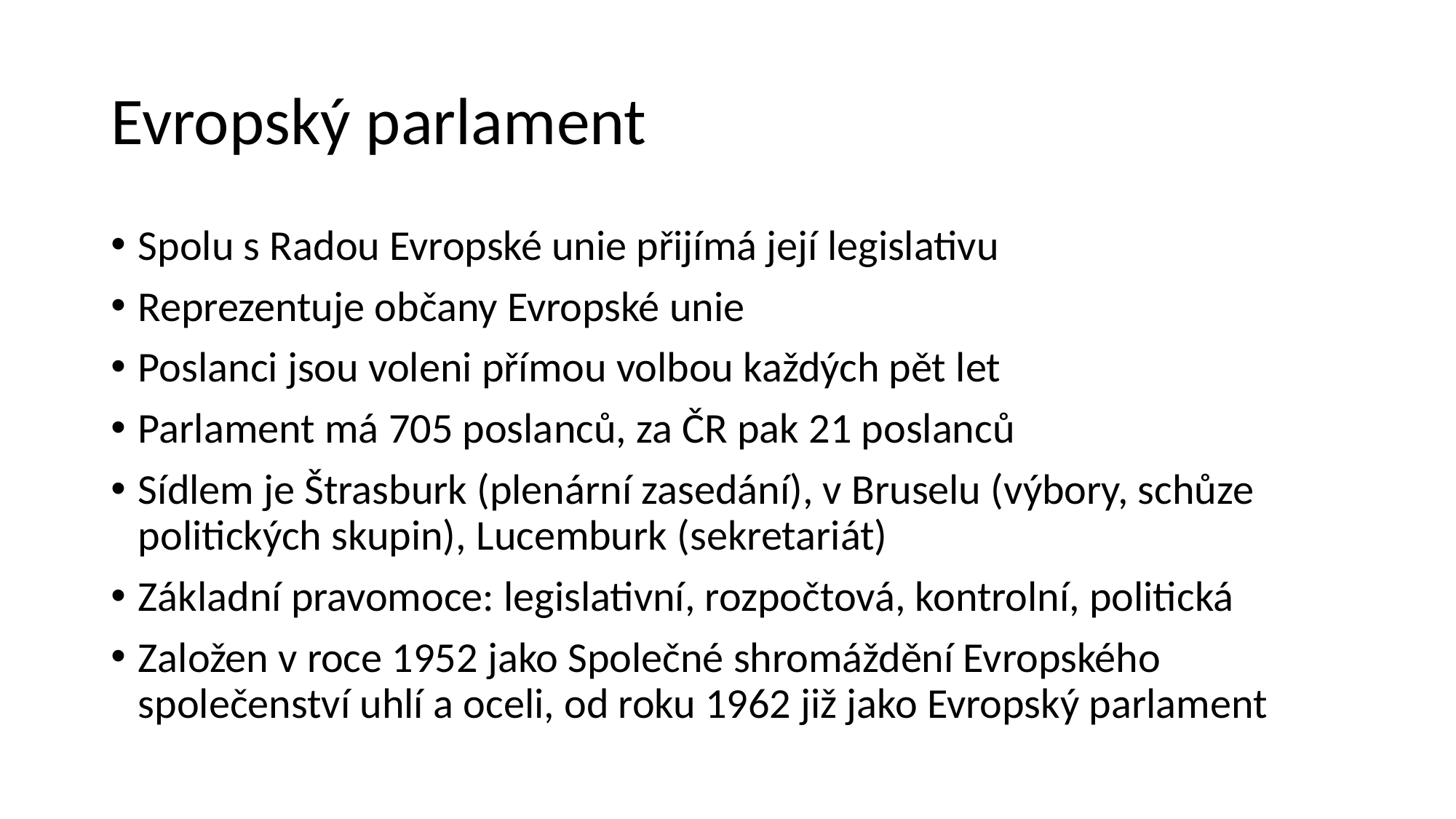

# Evropský parlament
Spolu s Radou Evropské unie přijímá její legislativu
Reprezentuje občany Evropské unie
Poslanci jsou voleni přímou volbou každých pět let
Parlament má 705 poslanců, za ČR pak 21 poslanců
Sídlem je Štrasburk (plenární zasedání), v Bruselu (výbory, schůze politických skupin), Lucemburk (sekretariát)
Základní pravomoce: legislativní, rozpočtová, kontrolní, politická
Založen v roce 1952 jako Společné shromáždění Evropského společenství uhlí a oceli, od roku 1962 již jako Evropský parlament